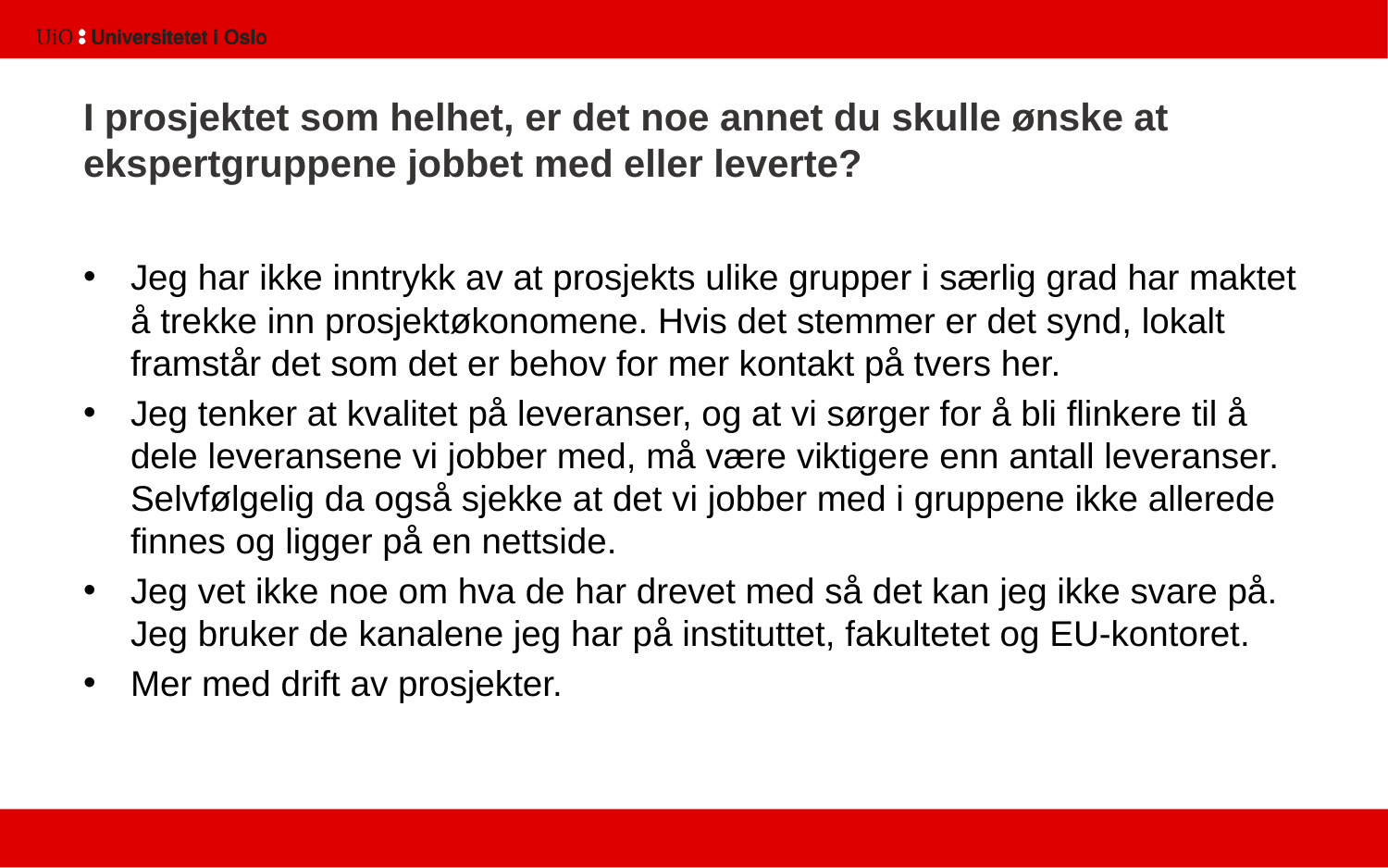

# I prosjektet som helhet, er det noe annet du skulle ønske at ekspertgruppene jobbet med eller leverte?
Jeg har ikke inntrykk av at prosjekts ulike grupper i særlig grad har maktet å trekke inn prosjektøkonomene. Hvis det stemmer er det synd, lokalt framstår det som det er behov for mer kontakt på tvers her.
Jeg tenker at kvalitet på leveranser, og at vi sørger for å bli flinkere til å dele leveransene vi jobber med, må være viktigere enn antall leveranser. Selvfølgelig da også sjekke at det vi jobber med i gruppene ikke allerede finnes og ligger på en nettside.
Jeg vet ikke noe om hva de har drevet med så det kan jeg ikke svare på. Jeg bruker de kanalene jeg har på instituttet, fakultetet og EU-kontoret.
Mer med drift av prosjekter.